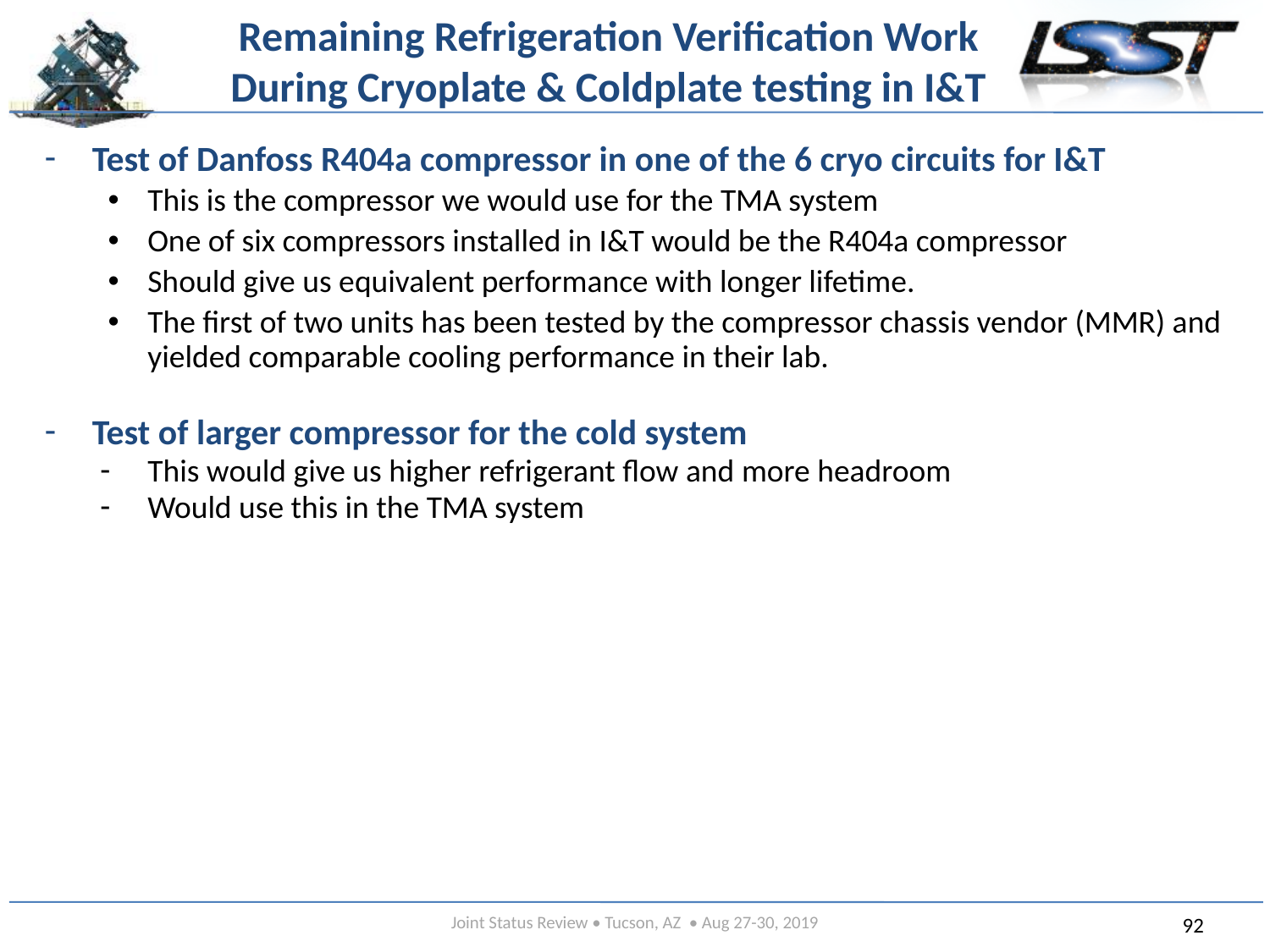

# Remaining Refrigeration Verification Work During Cryoplate & Coldplate testing in I&T
Test of Danfoss R404a compressor in one of the 6 cryo circuits for I&T
This is the compressor we would use for the TMA system
One of six compressors installed in I&T would be the R404a compressor
Should give us equivalent performance with longer lifetime.
The first of two units has been tested by the compressor chassis vendor (MMR) and yielded comparable cooling performance in their lab.

Test of larger compressor for the cold system
This would give us higher refrigerant flow and more headroom
Would use this in the TMA system